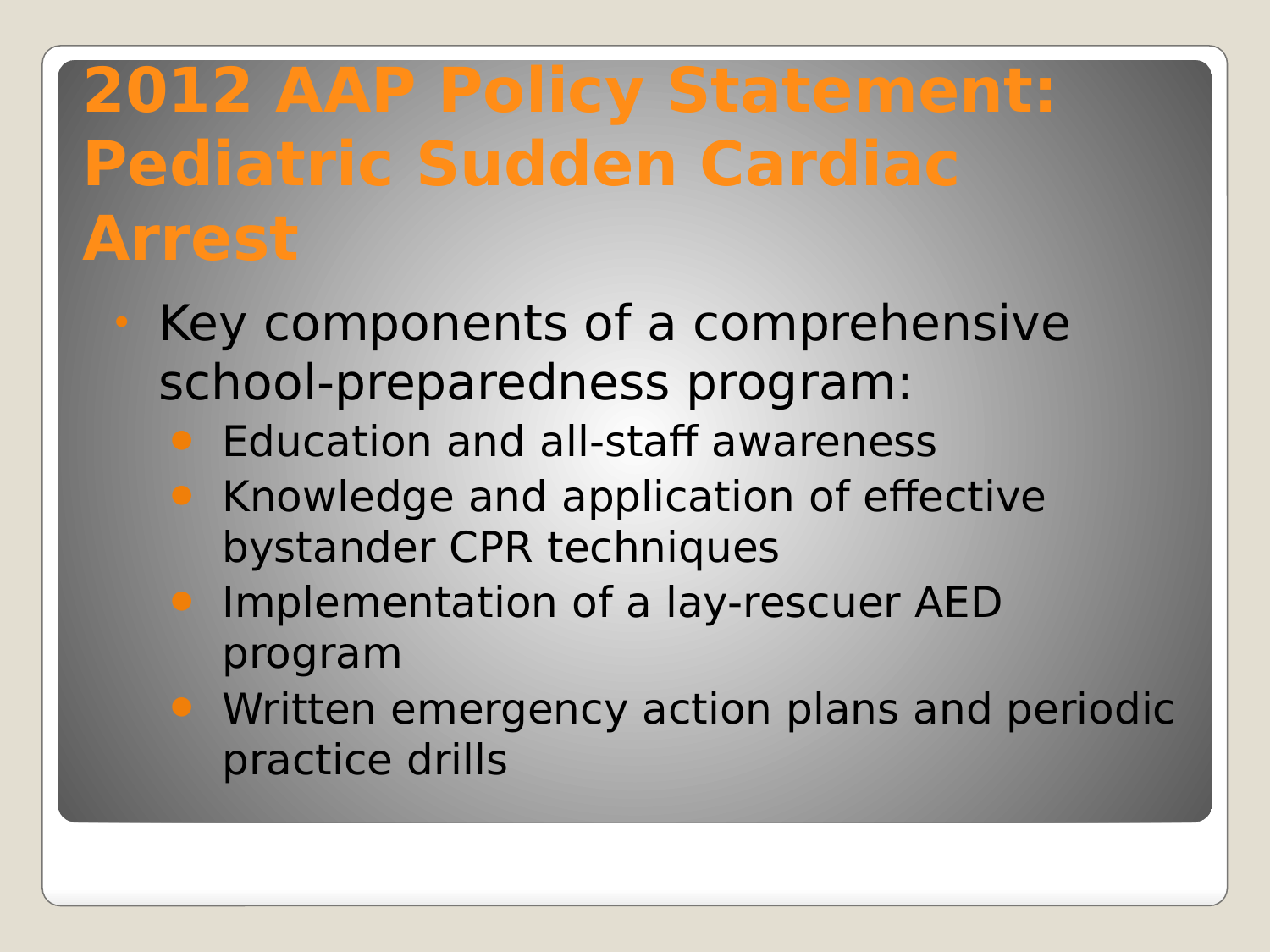

# 2012 AAP Policy Statement: Pediatric Sudden Cardiac Arrest
Key components of a comprehensive school-preparedness program:
Education and all-staff awareness
Knowledge and application of effective bystander CPR techniques
Implementation of a lay-rescuer AED program
Written emergency action plans and periodic practice drills